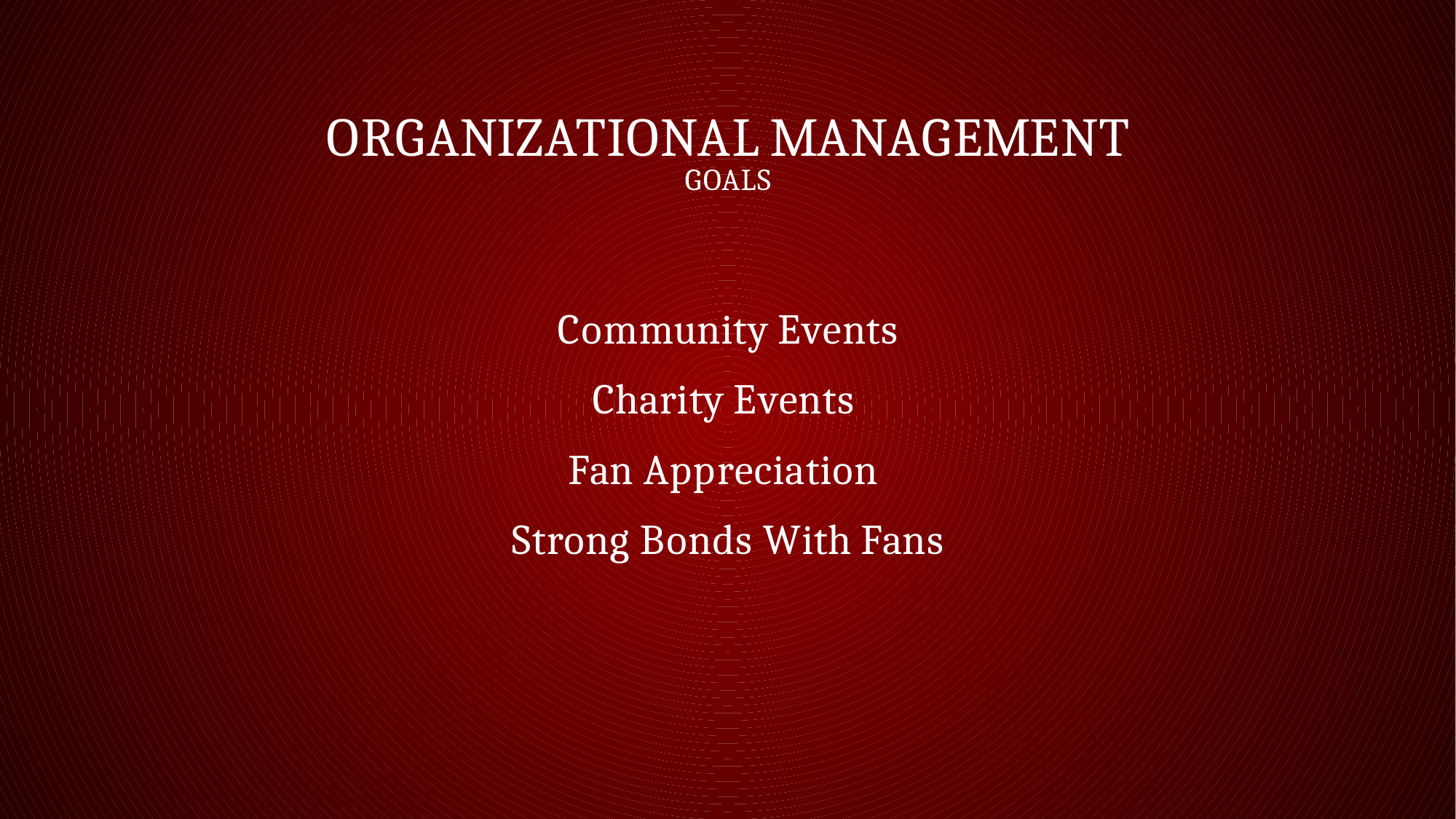

# Organizational Management Goals
Community Events
Charity Events
Fan Appreciation
Strong Bonds With Fans